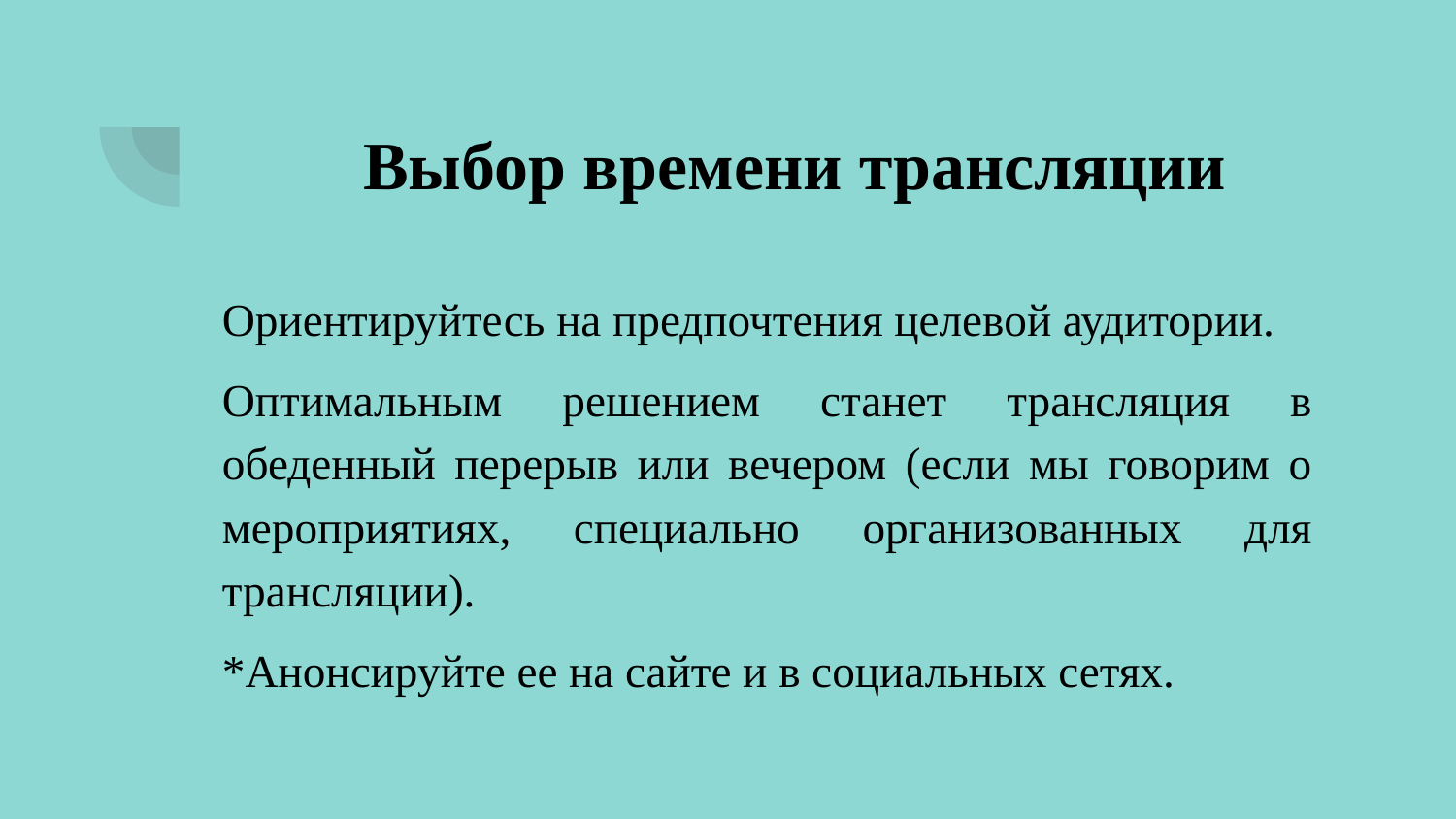

# Выбор времени трансляции

Ориентируйтесь на предпочтения целевой аудитории.
Оптимальным решением станет трансляция в обеденный перерыв или вечером (если мы говорим о мероприятиях, специально организованных для трансляции).
*Анонсируйте ее на сайте и в социальных сетях.